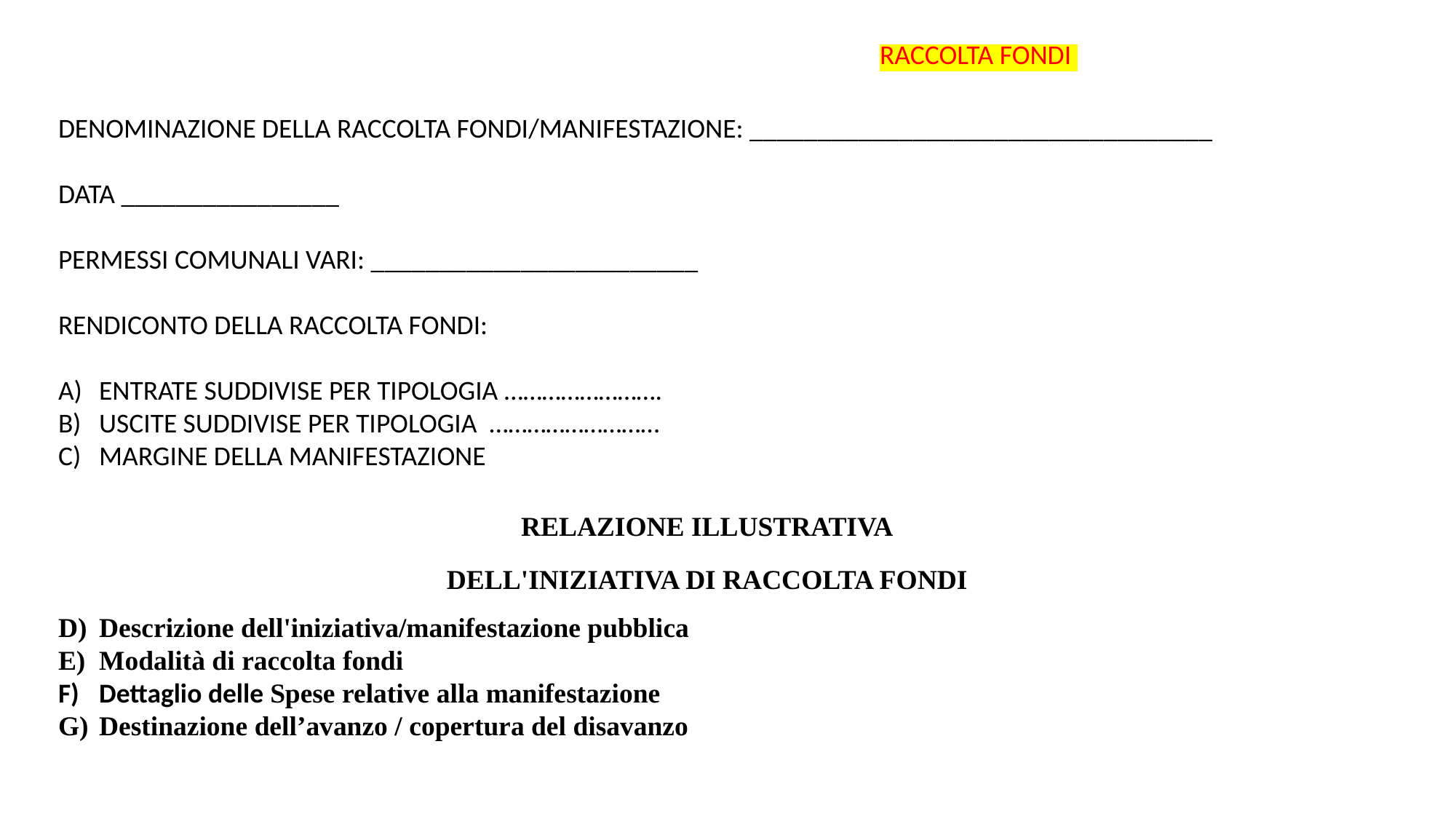

RACCOLTA FONDI

DENOMINAZIONE DELLA RACCOLTA FONDI/MANIFESTAZIONE: __________________________________

DATA ________________

PERMESSI COMUNALI VARI: ________________________

RENDICONTO DELLA RACCOLTA FONDI:

ENTRATE SUDDIVISE PER TIPOLOGIA …………………….
USCITE SUDDIVISE PER TIPOLOGIA  ………………………
MARGINE DELLA MANIFESTAZIONE

RELAZIONE ILLUSTRATIVA
DELL'INIZIATIVA DI RACCOLTA FONDI
Descrizione dell'iniziativa/manifestazione pubblica
Modalità di raccolta fondi
Dettaglio delle Spese relative alla manifestazione
Destinazione dell’avanzo / copertura del disavanzo